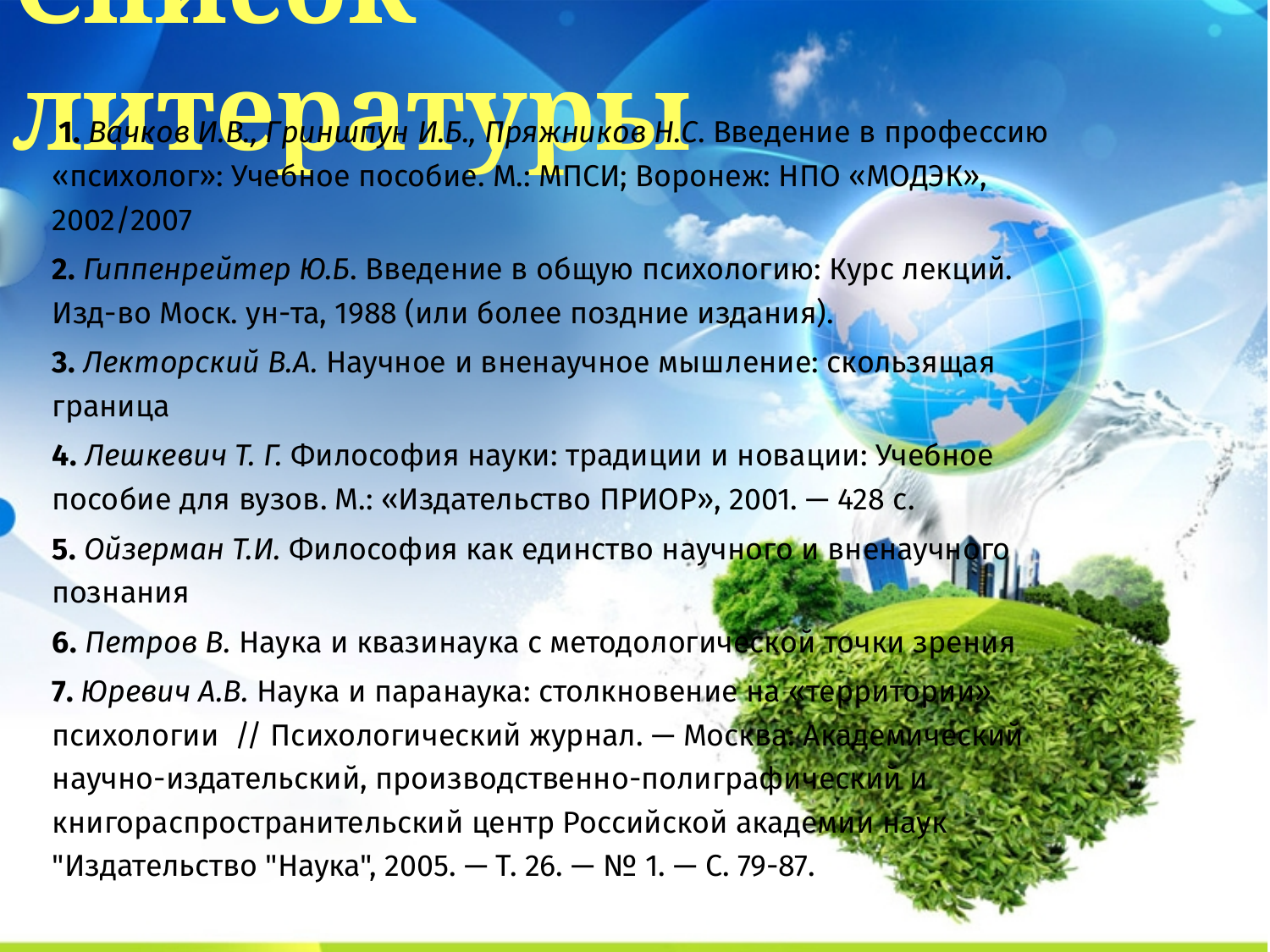

Список литературы
 1. Вачков И.В., Гриншпун И.Б., Пряжников Н.С. Введение в профессию «психолог»: Учебное пособие. М.: МПСИ; Воронеж: НПО «МОДЭК», 2002/2007
2. Гиппенрейтер Ю.Б. Введение в общую психологию: Курс лекций. Изд-во Моск. ун-та, 1988 (или более поздние издания).
3. Лекторский В.А. Научное и вненаучное мышление: скользящая граница
4. Лешкевич Т. Г. Философия науки: традиции и новации: Учебное пособие для вузов. М.: «Издательство ПРИОР», 2001. — 428 с.
5. Ойзерман Т.И. Философия как единство научного и вненаучного познания
6. Петров В. Наука и квазинаука с методологической точки зрения
7. Юревич А.В. Наука и паранаука: столкновение на «территории» психологии  // Психологический журнал. — Москва: Академический научно-издательский, производственно-полиграфический и книгораспространительский центр Российской академии наук "Издательство "Наука", 2005. — Т. 26. — № 1. — С. 79-87.